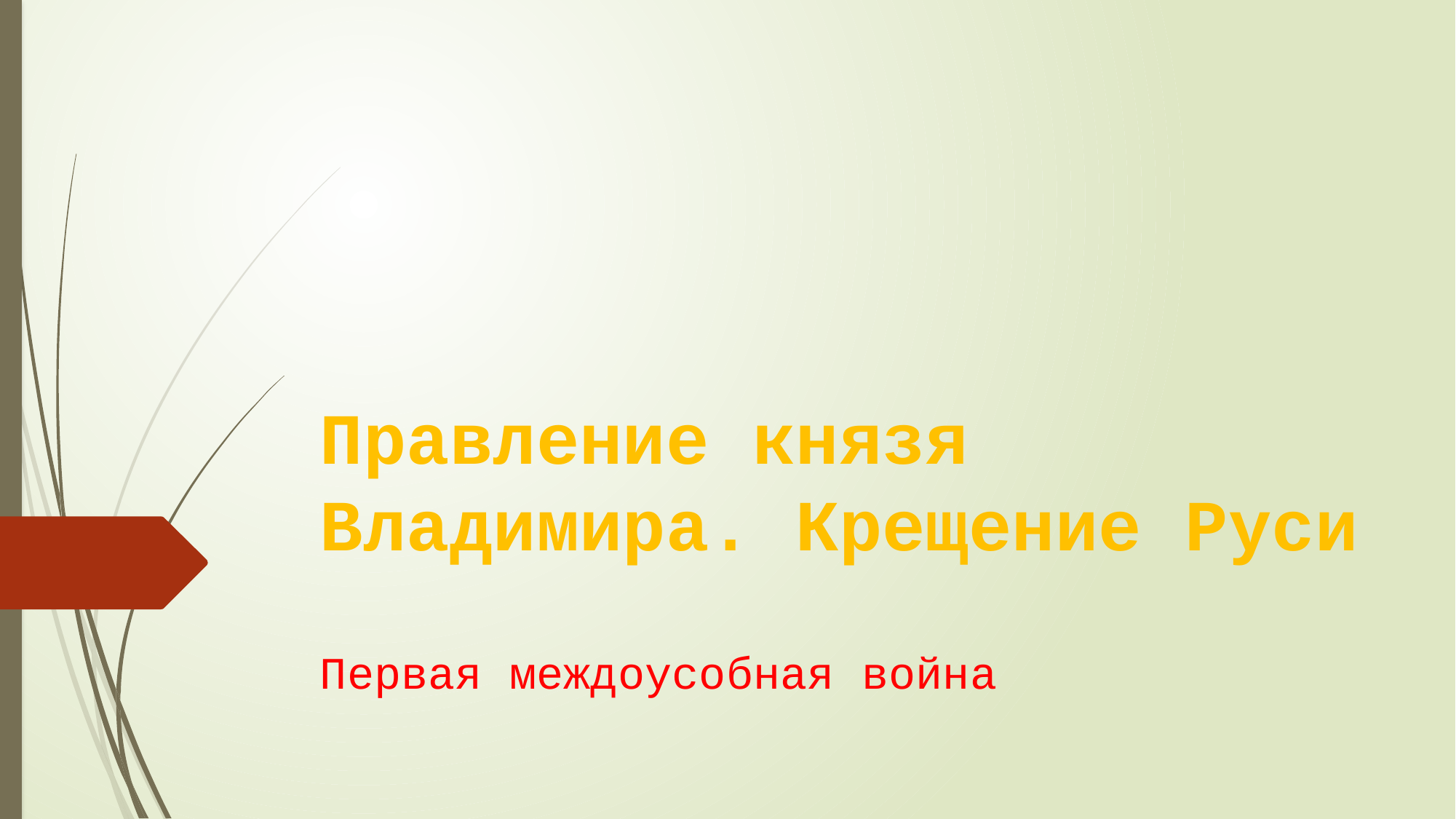

# Правление князя Владимира. Крещение Руси

Первая междоусобная война